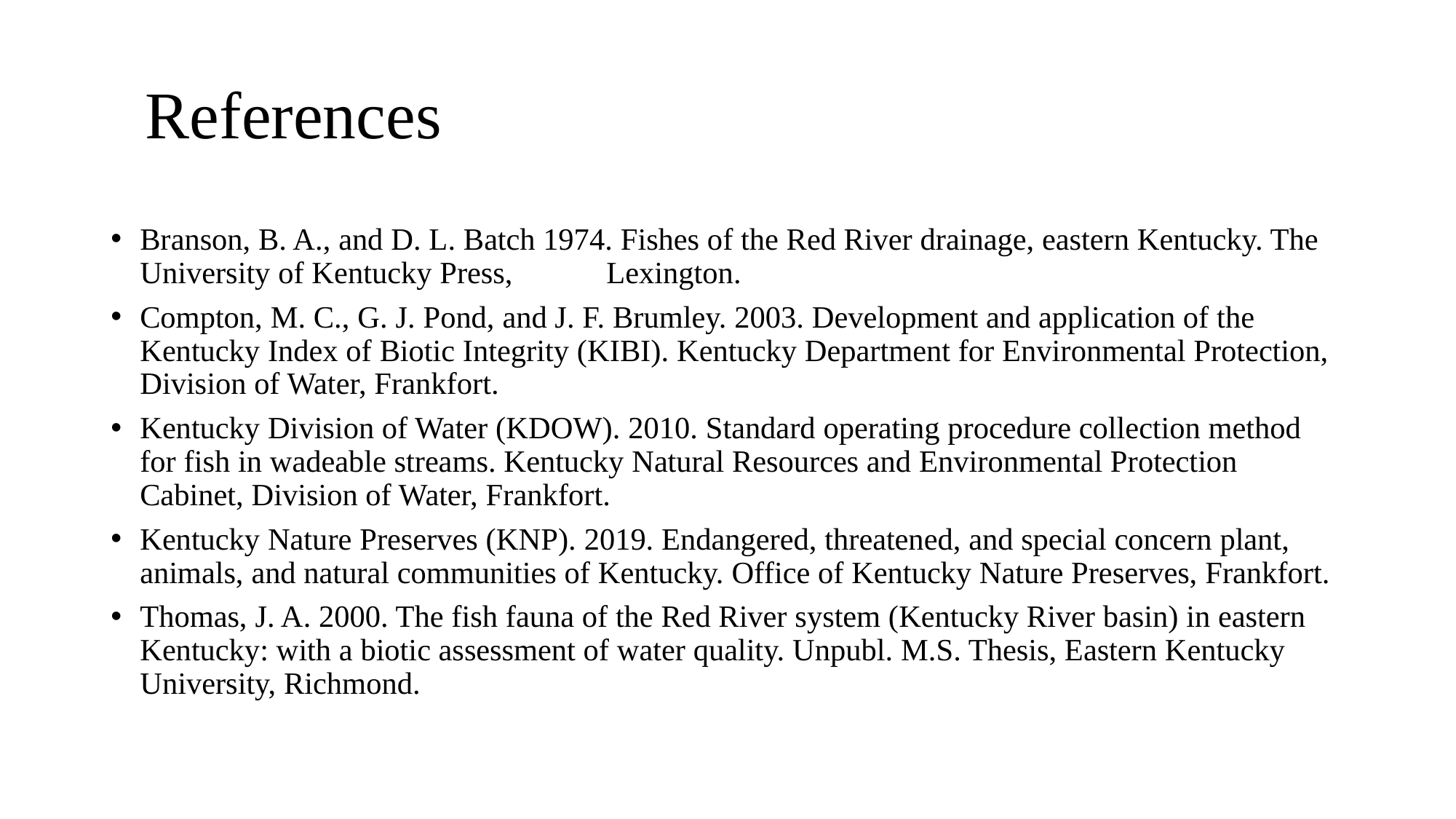

# References
Branson, B. A., and D. L. Batch 1974. Fishes of the Red River drainage, eastern Kentucky. The University of Kentucky Press,            Lexington.
Compton, M. C., G. J. Pond, and J. F. Brumley. 2003. Development and application of the Kentucky Index of Biotic Integrity (KIBI). Kentucky Department for Environmental Protection, Division of Water, Frankfort.
Kentucky Division of Water (KDOW). 2010. Standard operating procedure collection method for fish in wadeable streams. Kentucky Natural Resources and Environmental Protection Cabinet, Division of Water, Frankfort.
Kentucky Nature Preserves (KNP). 2019. Endangered, threatened, and special concern plant, animals, and natural communities of Kentucky. Office of Kentucky Nature Preserves, Frankfort.
Thomas, J. A. 2000. The fish fauna of the Red River system (Kentucky River basin) in eastern Kentucky: with a biotic assessment of water quality. Unpubl. M.S. Thesis, Eastern Kentucky University, Richmond.